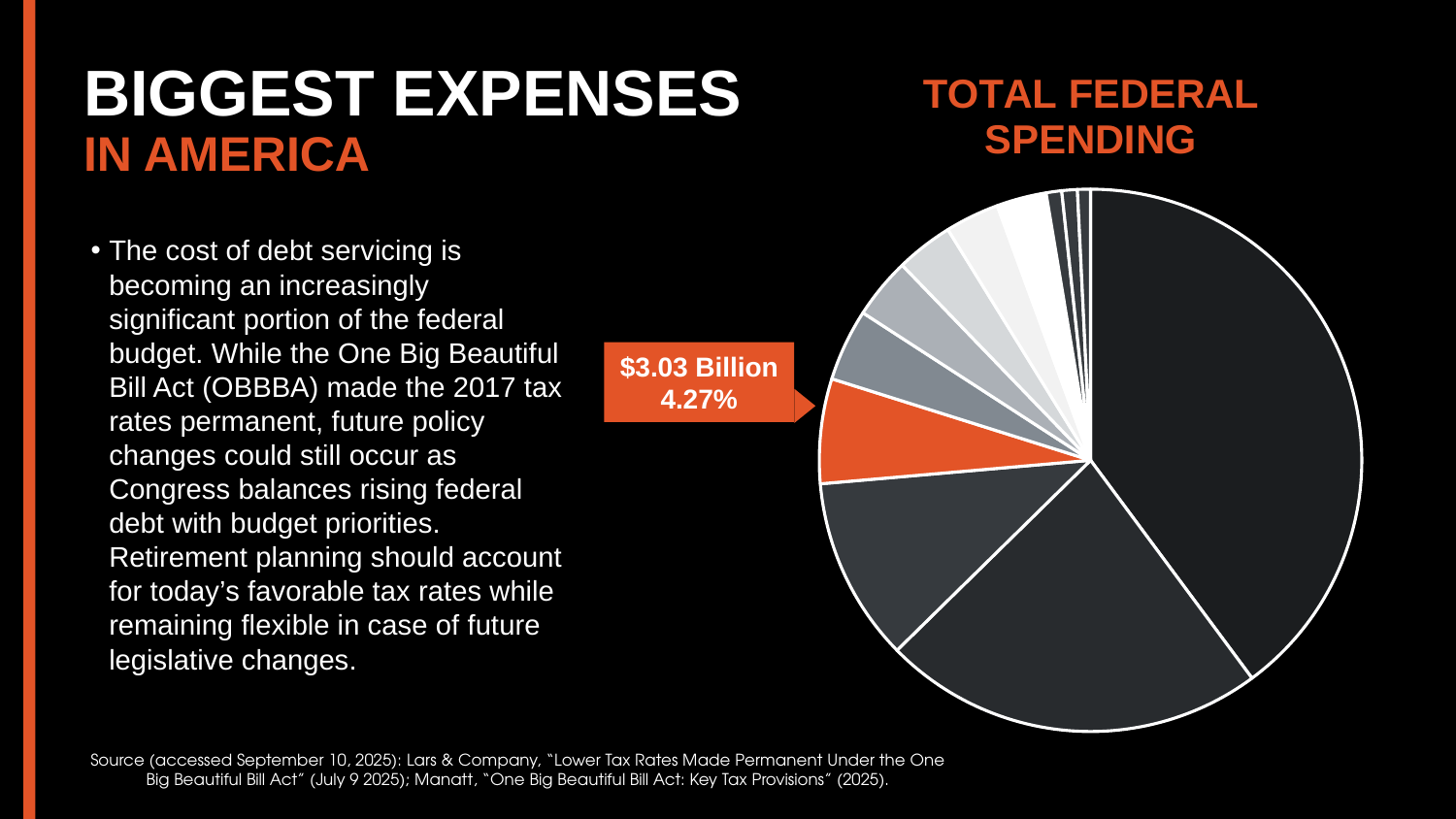

### Chart: TOTAL FEDERAL SPENDING

| Category | TOTAL FEDERAL SPENDING |
|---|---|
| Social Security | 39.63 |
| Healthcare | 22.67 |
| Military | 10.91 |
| Education | 6.21 |
| Interest on Debt | 4.27 |
| Veteran's Benefits | 3.61 |
| Agriculture | 3.39 |
| Housing | 3.2 |
| Transportation | 2.95 |
| Government | 0.92 |
| International | 0.92 |
| Environment | 0.77 |
| Research | None |
BIGGEST EXPENSES
IN AMERICA
The cost of debt servicing is becoming an increasingly significant portion of the federal budget. While the One Big Beautiful Bill Act (OBBBA) made the 2017 tax rates permanent, future policy changes could still occur as Congress balances rising federal debt with budget priorities. Retirement planning should account for today’s favorable tax rates while remaining flexible in case of future legislative changes.
$3.03 Billion 4.27%

Source (accessed September 10, 2025): Lars & Company, “Lower Tax Rates Made Permanent Under the One Big Beautiful Bill Act” (July 9 2025); Manatt, “One Big Beautiful Bill Act: Key Tax Provisions” (2025).